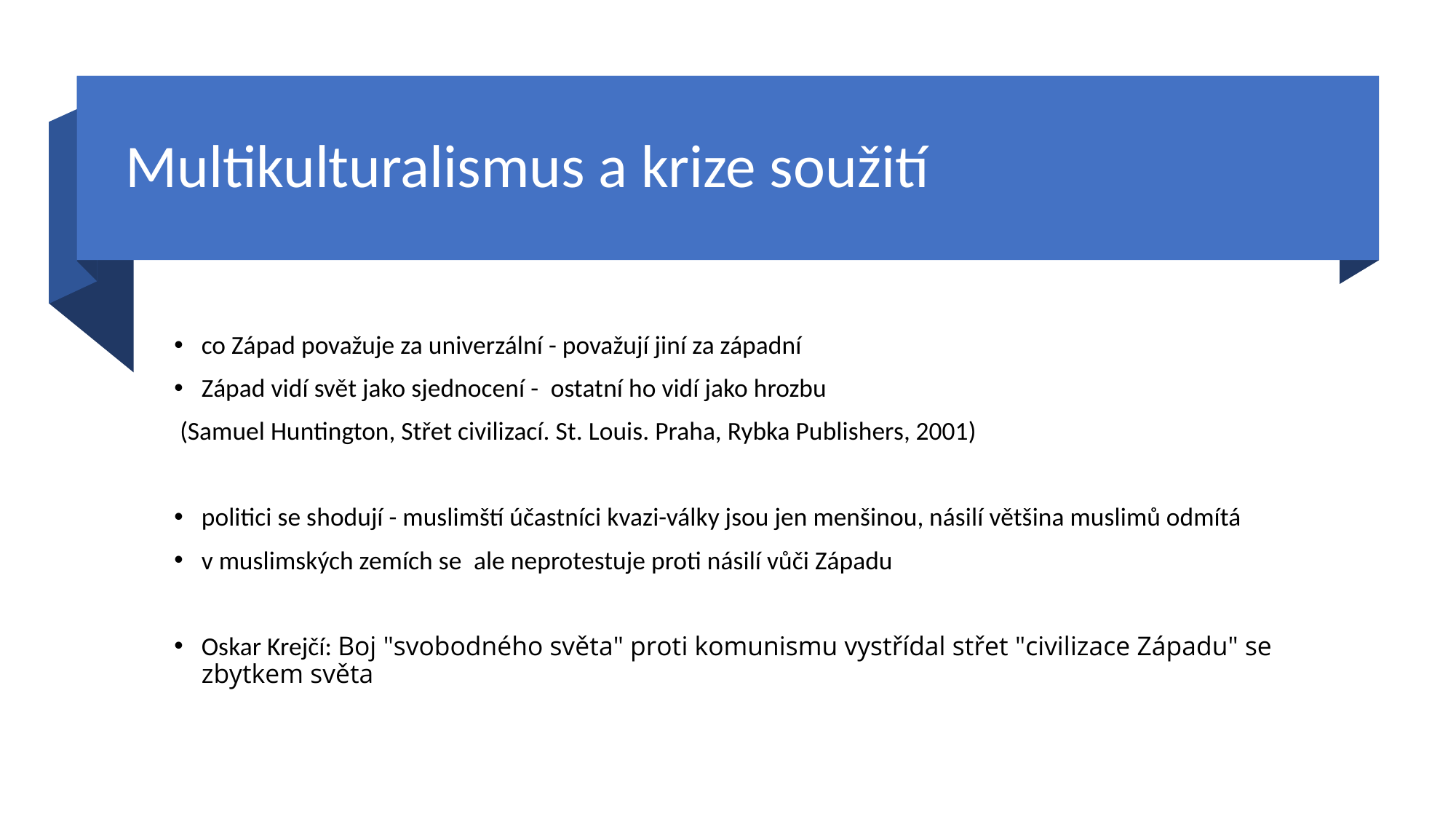

# Multikulturalismus a krize soužití

co Západ považuje za univerzální - považují jiní za západní
Západ vidí svět jako sjednocení -  ostatní ho vidí jako hrozbu
 (Samuel Huntington, Střet civilizací. St. Louis. Praha, Rybka Publishers, 2001)

politici se shodují - muslimští účastníci kvazi-války jsou jen menšinou, násilí většina muslimů odmítá
v muslimských zemích se  ale neprotestuje proti násilí vůči Západu

Oskar Krejčí: Boj "svobodného světa" proti komunismu vystřídal střet "civilizace Západu" se zbytkem světa